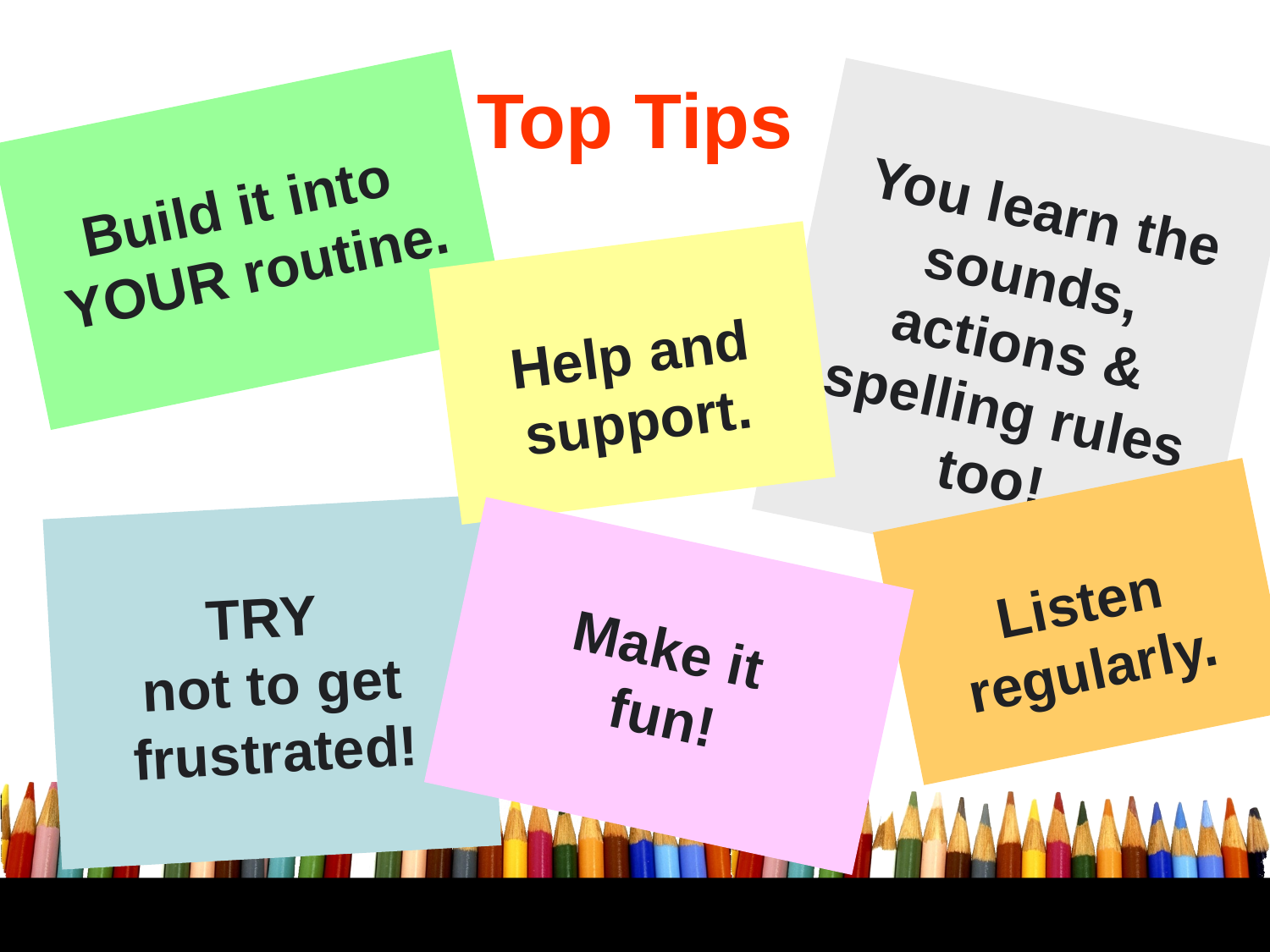

# Top Tips

Build it into
YOUR routine.

You learn the sounds, actions & spelling rules too!

Help and support.

Listen regularly.

TRY
not to get frustrated!

Make it
fun!